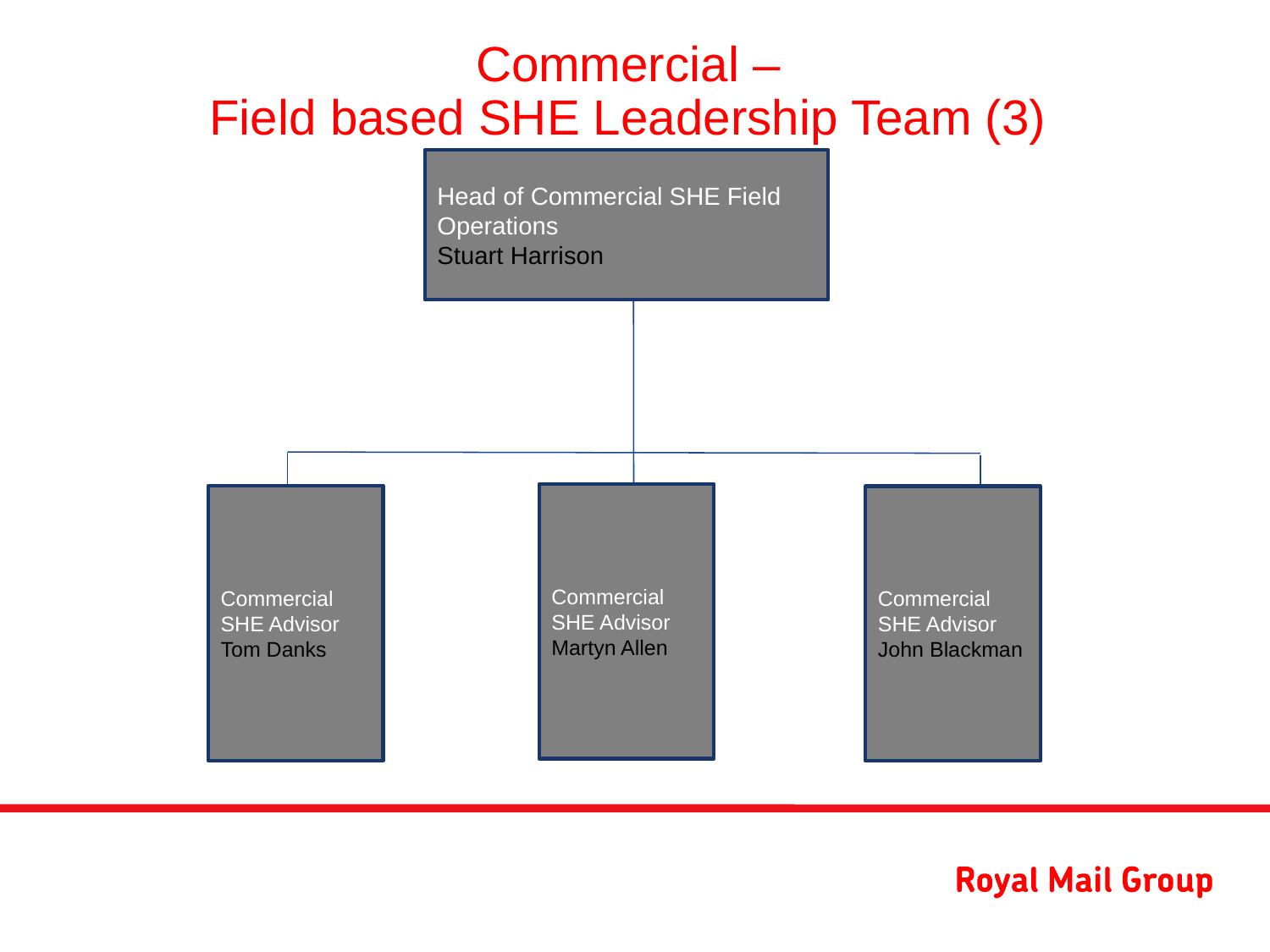

# Commercial – Field based SHE Leadership Team (3)
Head of Commercial SHE Field Operations
Stuart Harrison
Commercial
SHE Advisor
Martyn Allen
Commercial
SHE Advisor
Tom Danks
Commercial
SHE Advisor
John Blackman